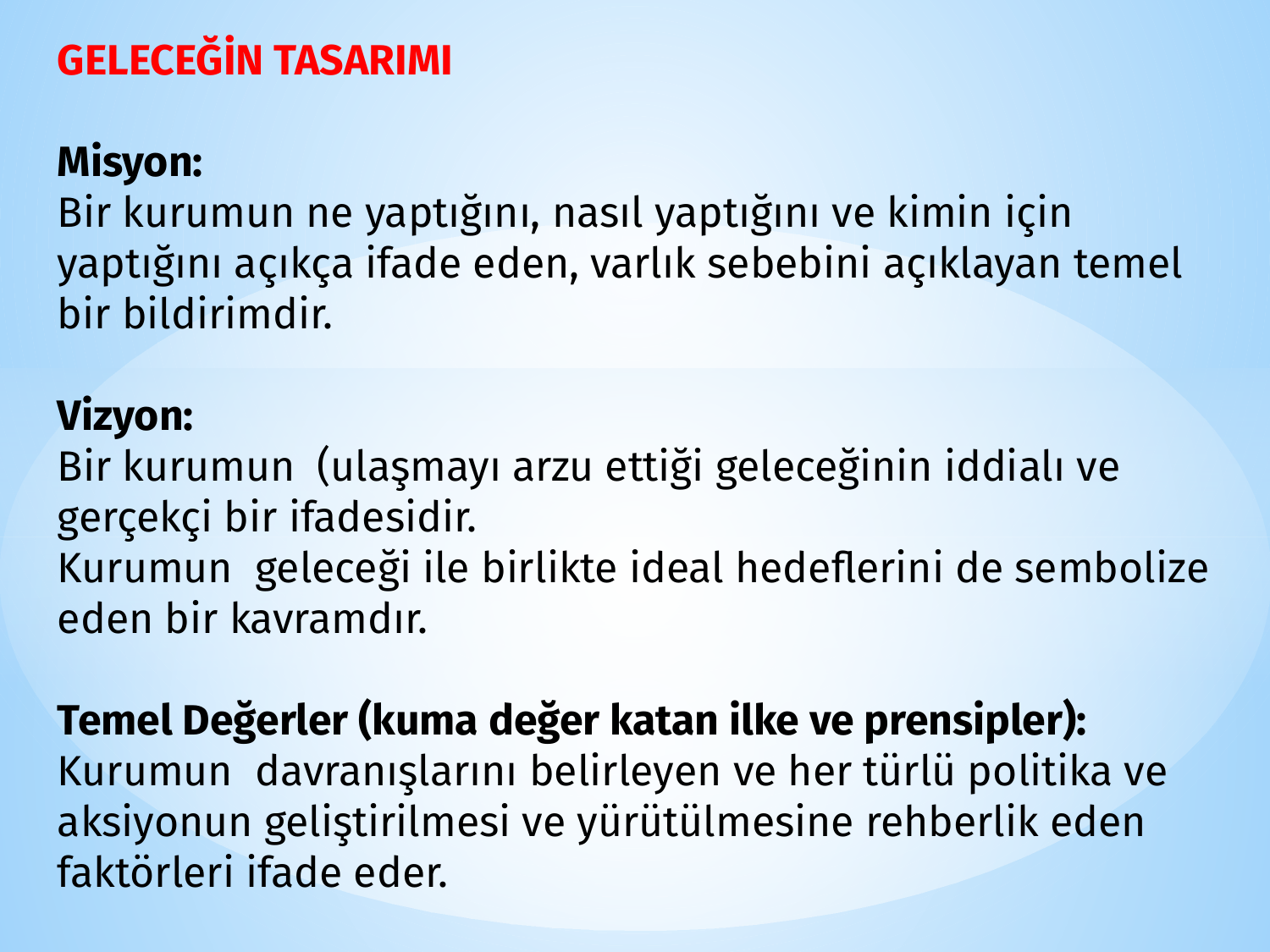

GELECEĞİN TASARIMI

Misyon:
Bir kurumun ne yaptığını, nasıl yaptığını ve kimin için yaptığını açıkça ifade eden, varlık sebebini açıklayan temel bir bildirimdir.

Vizyon:
Bir kurumun  (ulaşmayı arzu ettiği geleceğinin iddialı ve gerçekçi bir ifadesidir.
Kurumun  geleceği ile birlikte ideal hedeflerini de sembolize eden bir kavramdır.

Temel Değerler (kuma değer katan ilke ve prensipler):
Kurumun  davranışlarını belirleyen ve her türlü politika ve aksiyonun geliştirilmesi ve yürütülmesine rehberlik eden faktörleri ifade eder.